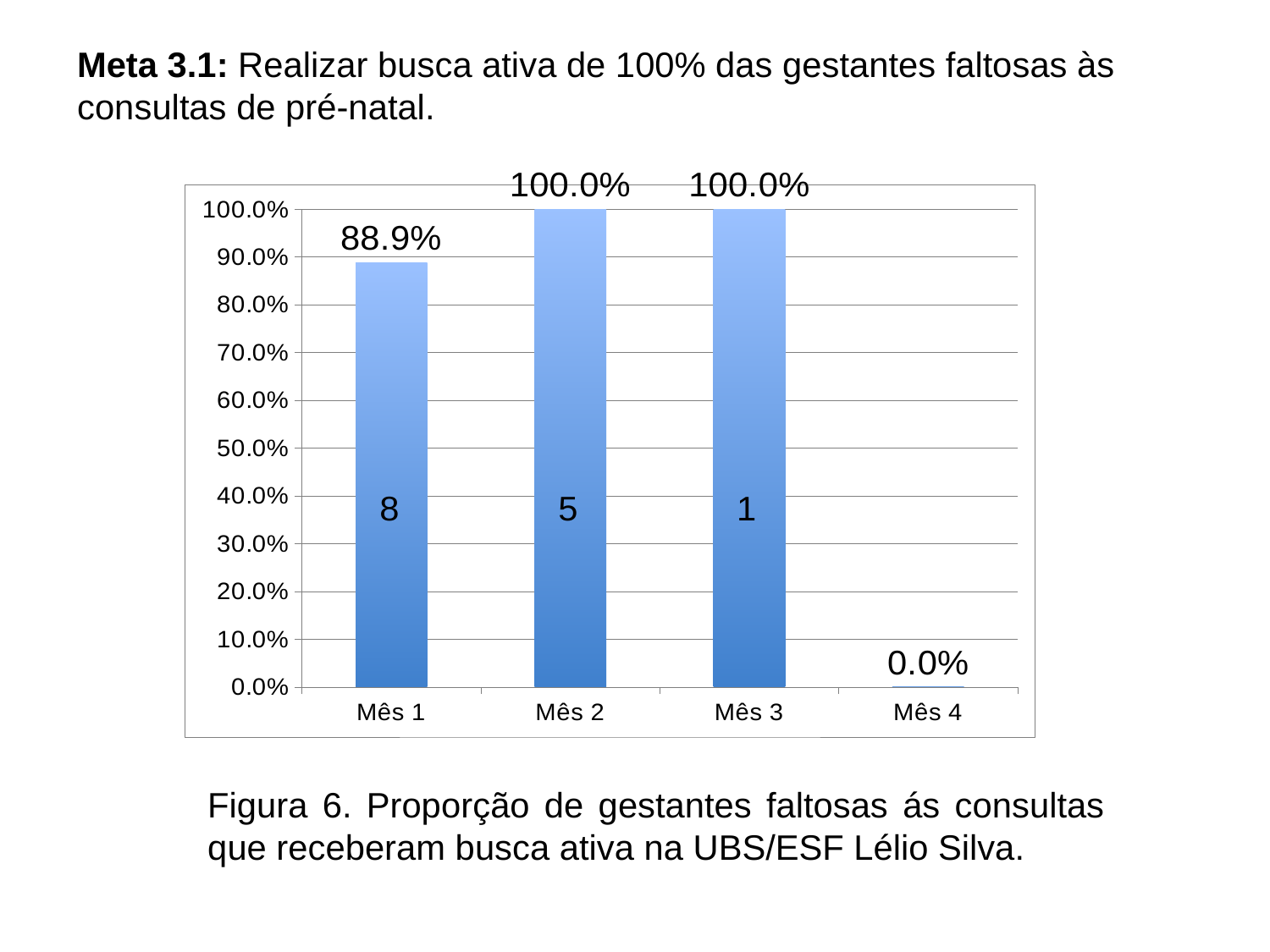

Meta 3.1: Realizar busca ativa de 100% das gestantes faltosas às consultas de pré-natal.

### Chart

| Category | Proporção de gestantes faltosas às consultas que receberam busca ativa |
|---|---|
| Mês 1 | 0.8888888888888888 |
| Mês 2 | 1.0 |
| Mês 3 | 1.0 |
| Mês 4 | 0.0 |
Figura 6. Proporção de gestantes faltosas ás consultas que receberam busca ativa na UBS/ESF Lélio Silva.